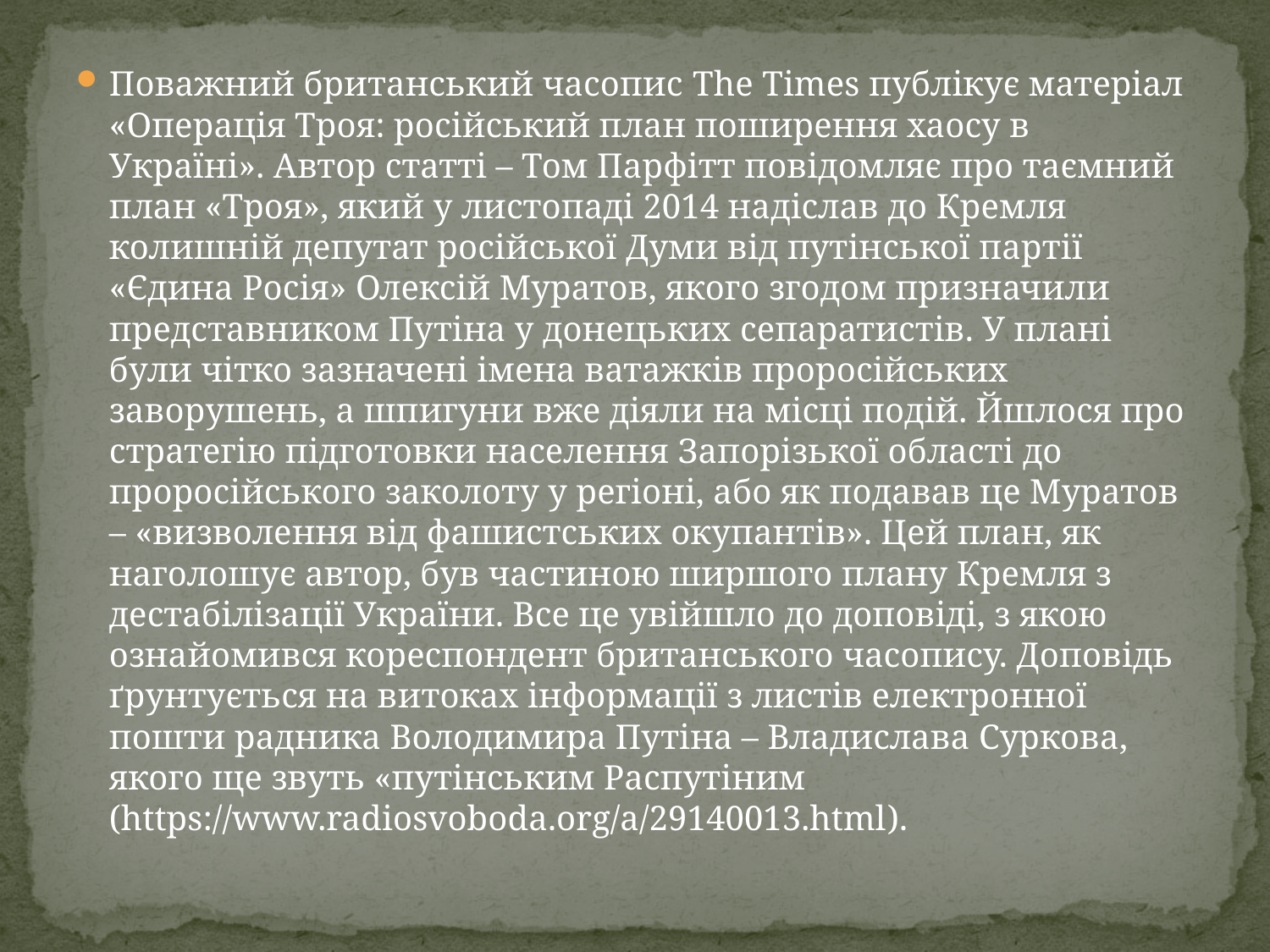

#
​Поважний британський часопис The Times публікує матеріал «Операція Троя: російський план поширення хаосу в Україні». Автор статті – Том Парфітт повідомляє про таємний план «Троя», який у листопаді 2014 надіслав до Кремля колишній депутат російської Думи від путінської партії «Єдина Росія» Олексій Муратов, якого згодом призначили представником Путіна у донецьких сепаратистів. У плані були чітко зазначені імена ватажків проросійських заворушень, а шпигуни вже діяли на місці подій. Йшлося про стратегію підготовки населення Запорізької області до проросійського заколоту у регіоні, або як подавав це Муратов – «визволення від фашистських окупантів». Цей план, як наголошує автор, був частиною ширшого плану Кремля з дестабілізації України. Все це увійшло до доповіді, з якою ознайомився кореспондент британського часопису. Доповідь ґрунтується на витоках інформації з листів електронної пошти радника Володимира Путіна – Владислава Суркова, якого ще звуть «путінським Распутіним (https://www.radiosvoboda.org/a/29140013.html).